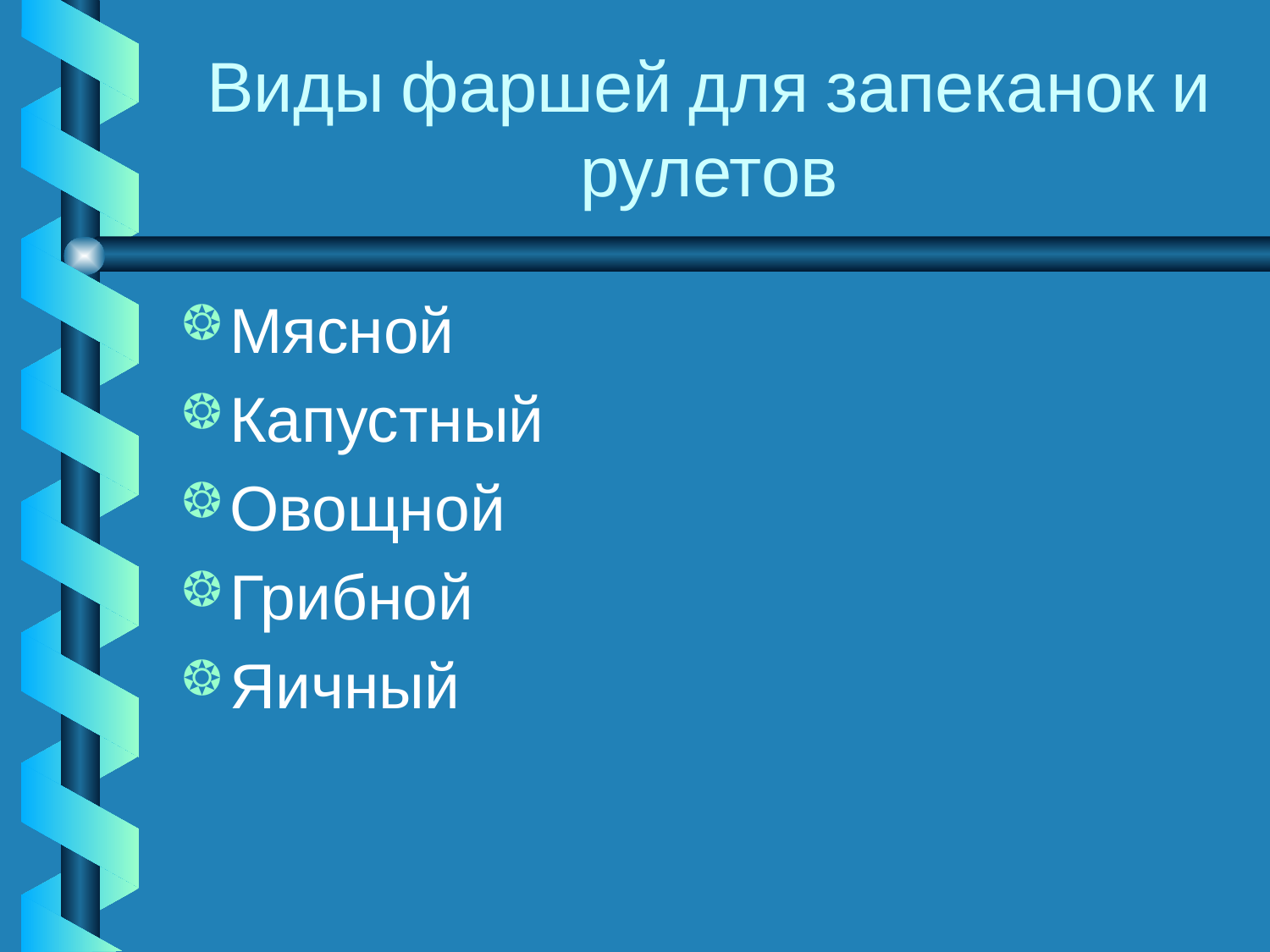

# Виды фаршей для запеканок и рулетов
Мясной
Капустный
Овощной
Грибной
Яичный